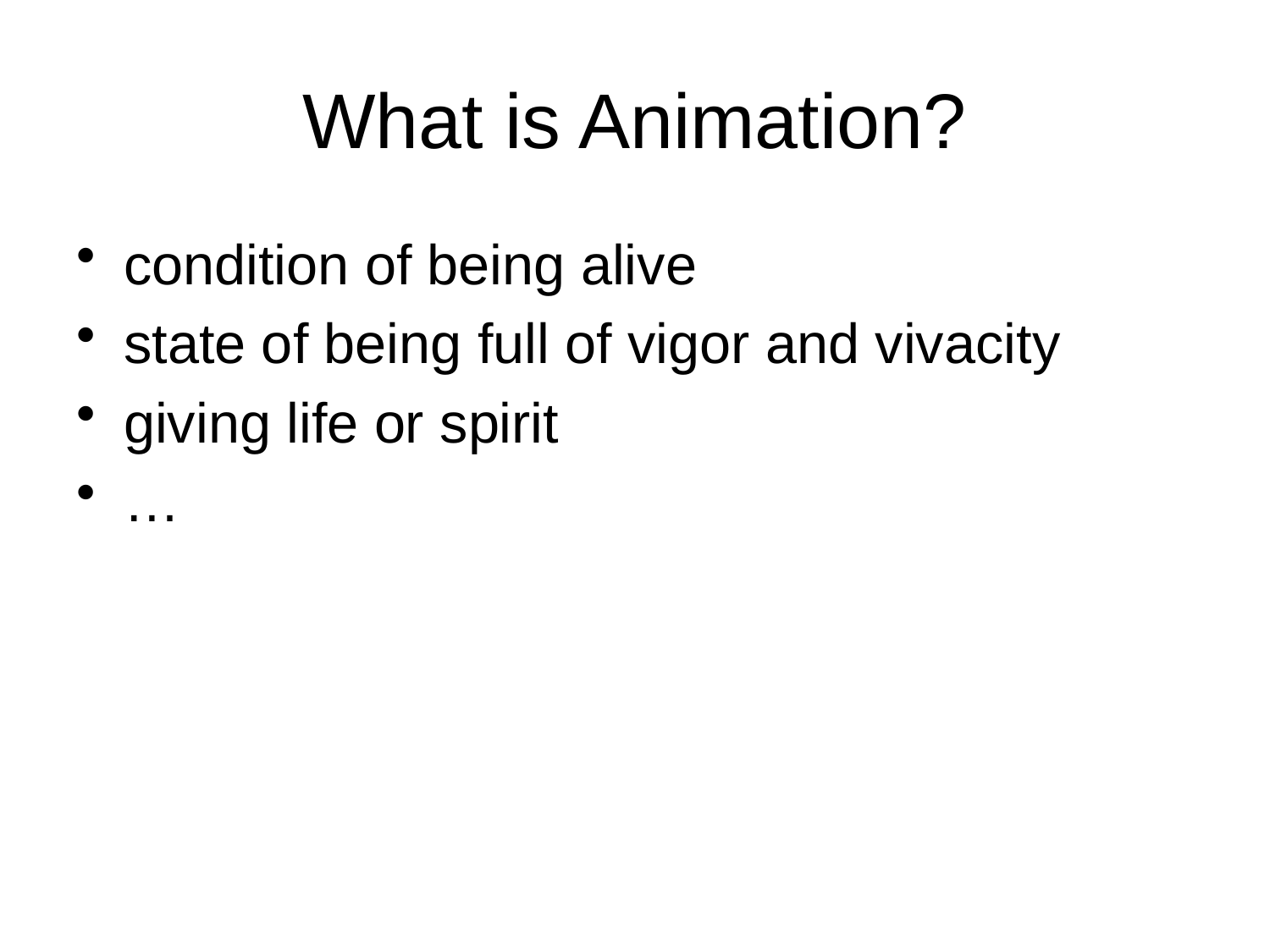

# What is Animation?
condition of being alive
state of being full of vigor and vivacity
giving life or spirit
…